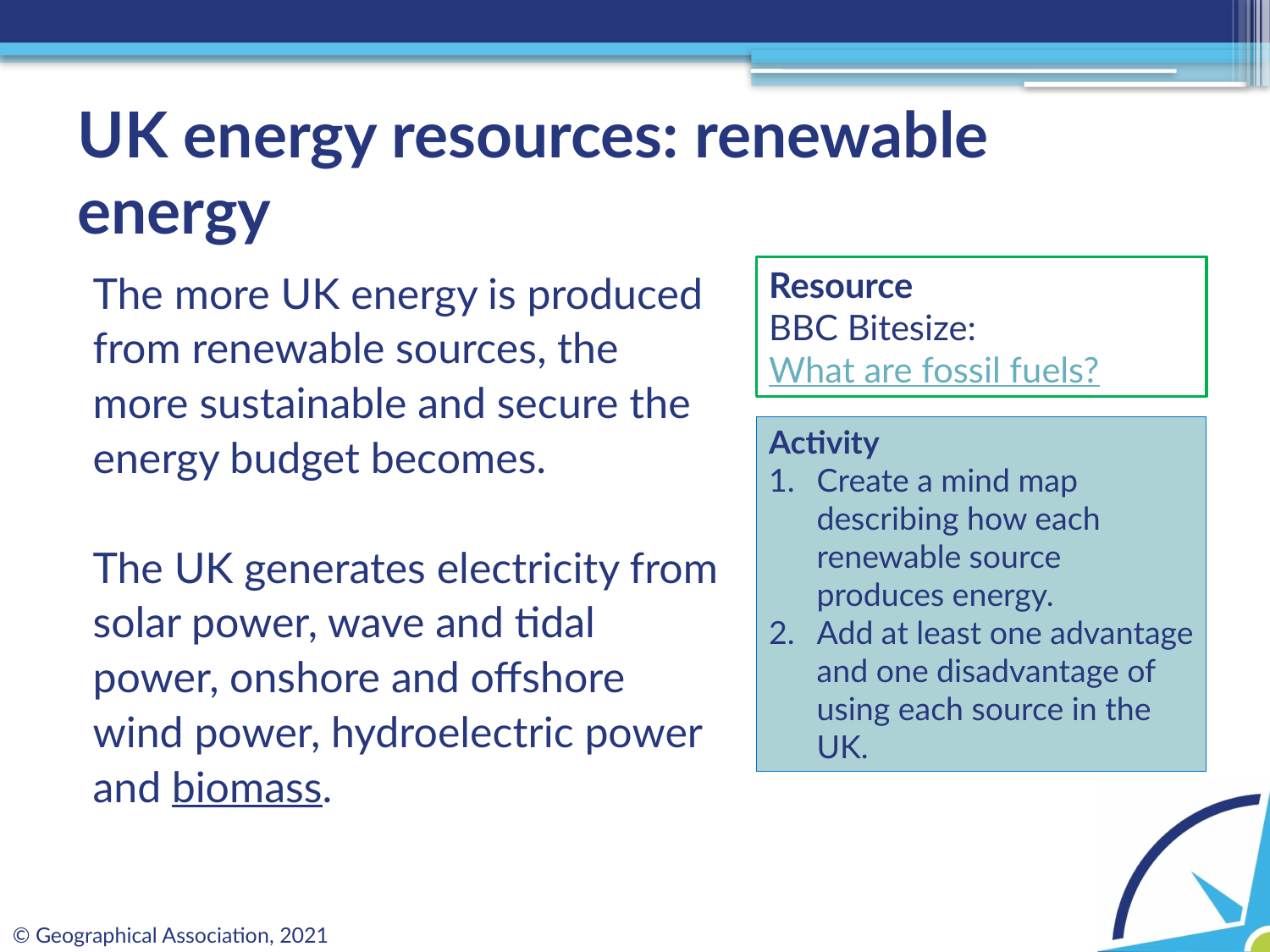

# UK energy resources: renewable energy
The more UK energy is produced from renewable sources, the more sustainable and secure the energy budget becomes.

The UK generates electricity from solar power, wave and tidal power, onshore and offshore wind power, hydroelectric power and biomass.
Resource
BBC Bitesize: What are fossil fuels?
Activity
Create a mind map describing how each renewable source produces energy.
Add at least one advantage and one disadvantage of using each source in the UK.